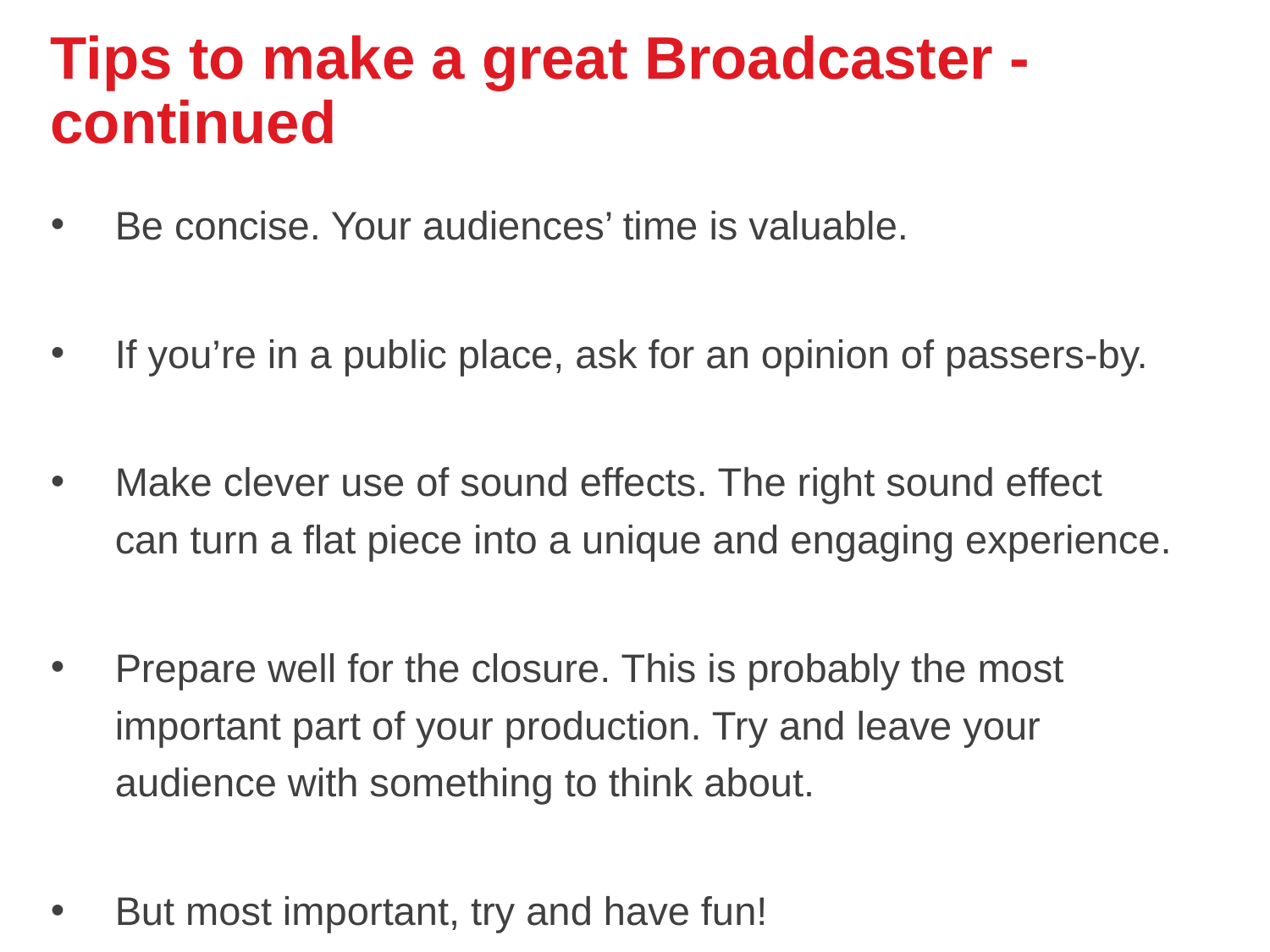

Tips to make a great Broadcaster - continued
Be concise. Your audiences’ time is valuable.

If you’re in a public place, ask for an opinion of passers-by.

Make clever use of sound effects. The right sound effect can turn a flat piece into a unique and engaging experience.

Prepare well for the closure. This is probably the most important part of your production. Try and leave your audience with something to think about.

But most important, try and have fun!